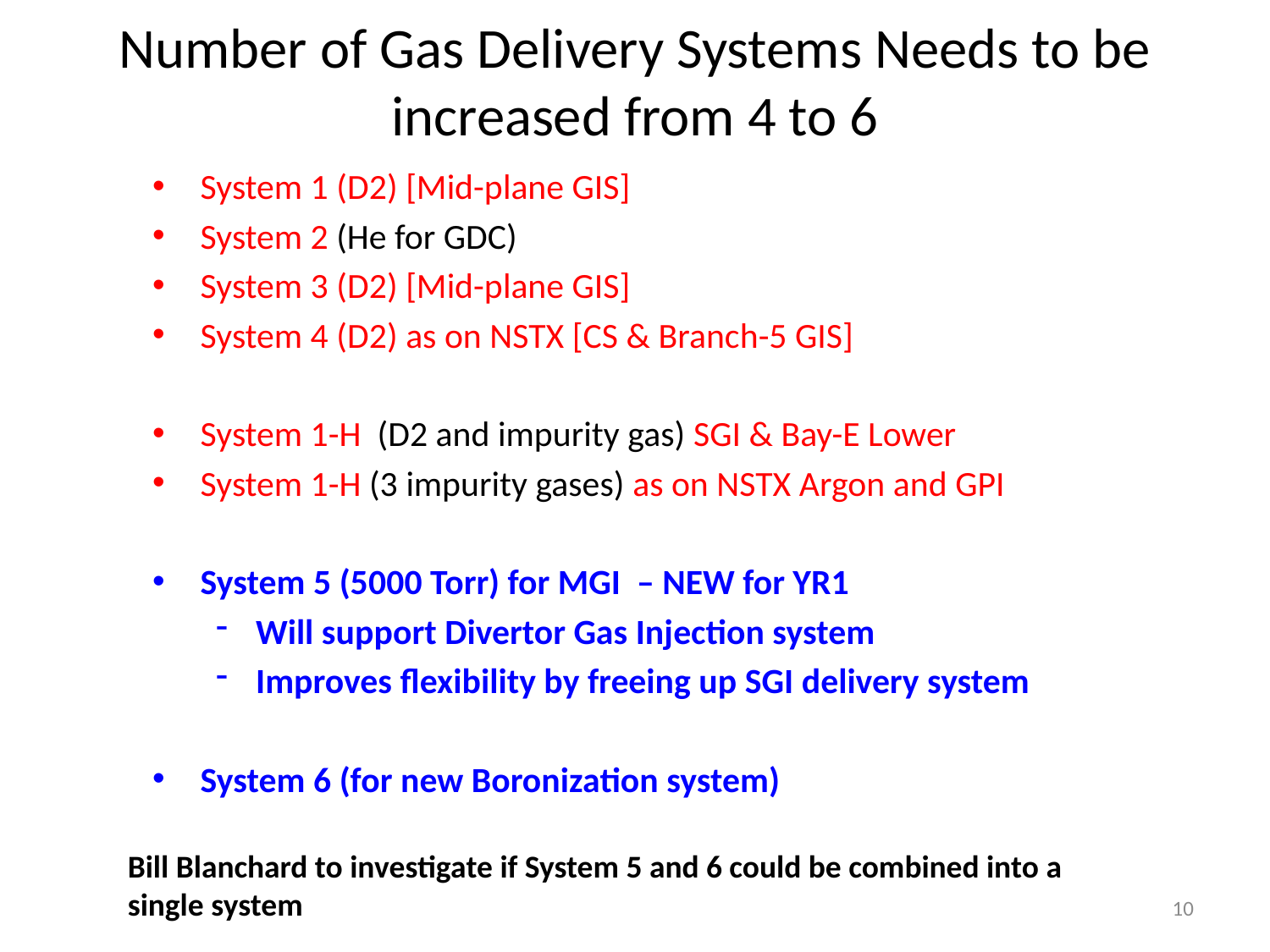

# Number of Gas Delivery Systems Needs to be increased from 4 to 6
System 1 (D2) [Mid-plane GIS]
System 2 (He for GDC)
System 3 (D2) [Mid-plane GIS]
System 4 (D2) as on NSTX [CS & Branch-5 GIS]

System 1-H  (D2 and impurity gas) SGI & Bay-E Lower
System 1-H (3 impurity gases) as on NSTX Argon and GPI

System 5 (5000 Torr) for MGI  – NEW for YR1
Will support Divertor Gas Injection system
Improves flexibility by freeing up SGI delivery system

System 6 (for new Boronization system)
Bill Blanchard to investigate if System 5 and 6 could be combined into a single system
10